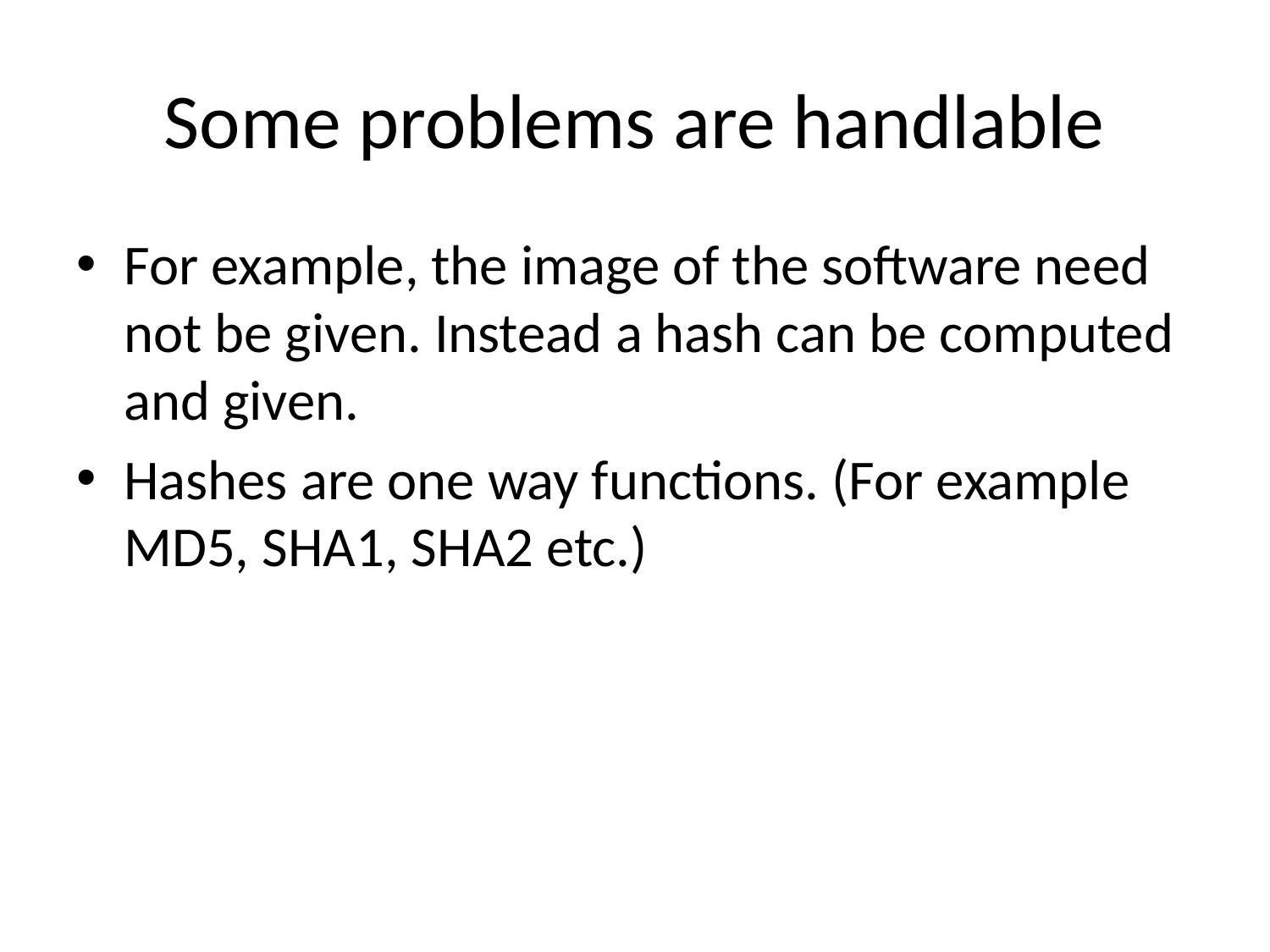

# Some problems are handlable
For example, the image of the software need not be given. Instead a hash can be computed and given.
Hashes are one way functions. (For example MD5, SHA1, SHA2 etc.)